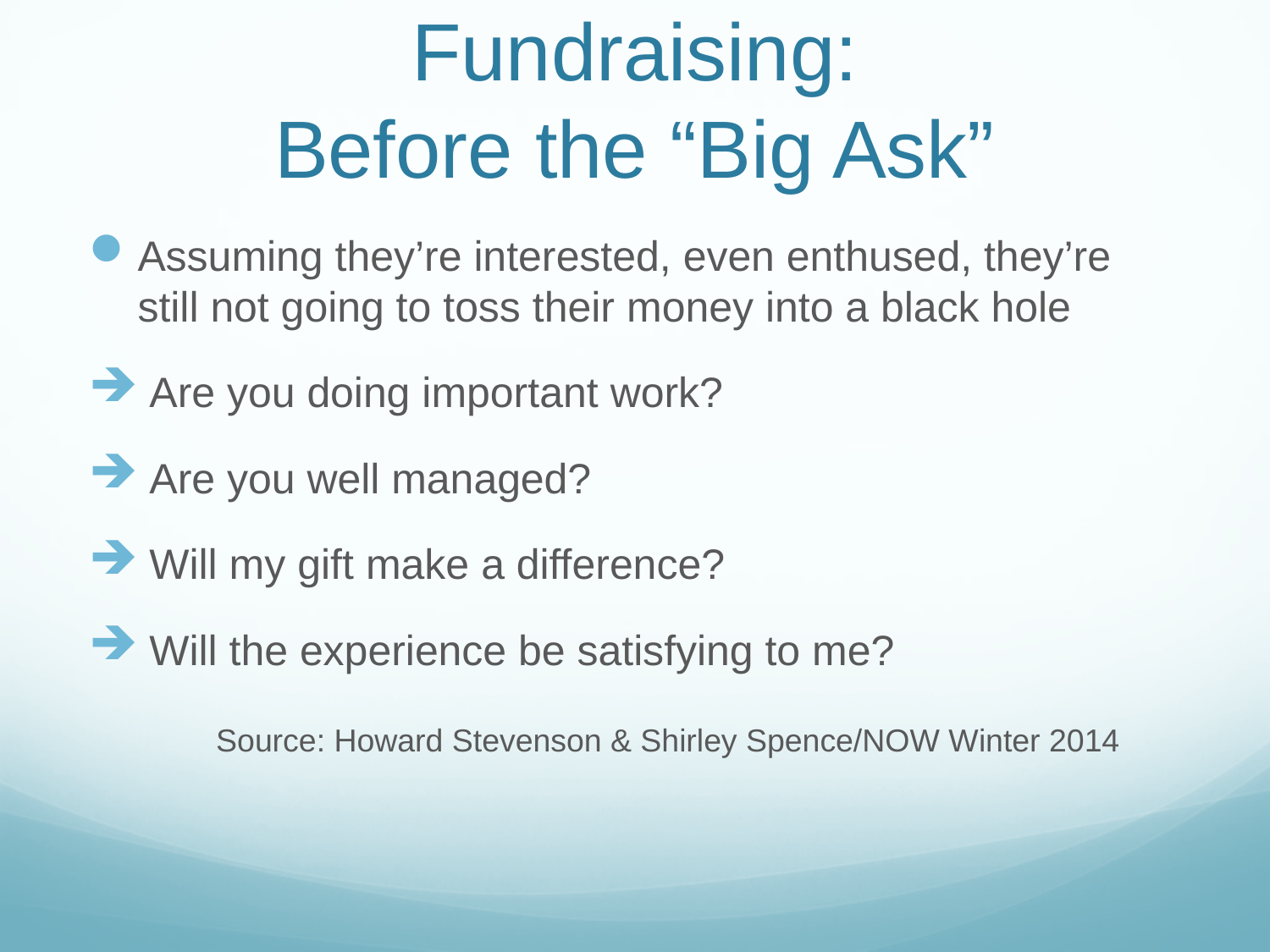

# Fundraising: Before the “Big Ask”
Assuming they’re interested, even enthused, they’re still not going to toss their money into a black hole
 Are you doing important work?
 Are you well managed?
 Will my gift make a difference?
 Will the experience be satisfying to me?
	Source: Howard Stevenson & Shirley Spence/NOW Winter 2014